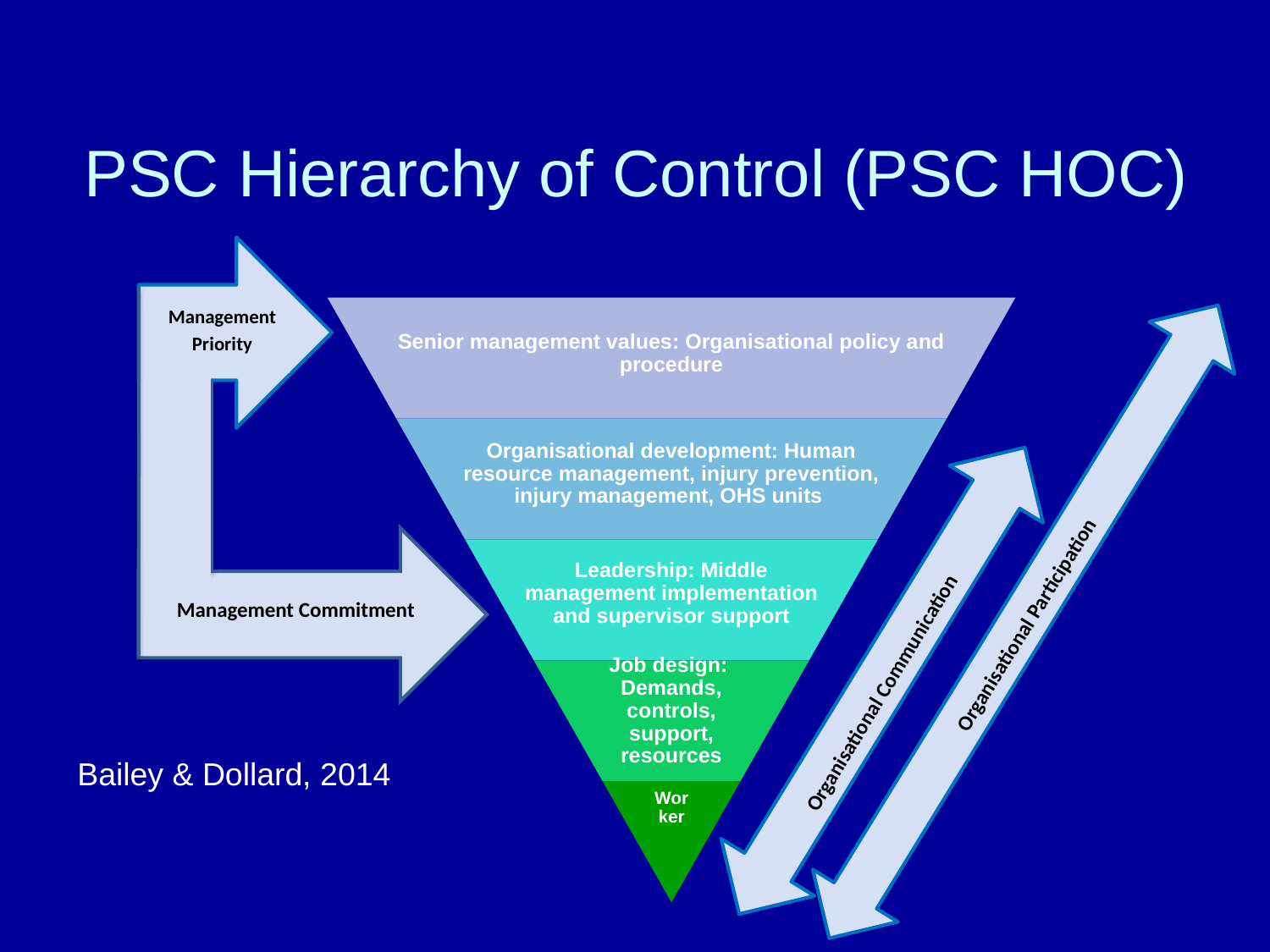

# PSC Hierarchy of Control (PSC HOC)

Management
Priority

Organisational Participation
Management Commitment

Organisational Communication
Senior management values: Organisational policy and procedure
Organisational development: Human resource management, injury prevention, injury management, OHS units
Leadership: Middle management implementation and supervisor support
Job design:  Demands, controls, support, resources
Worker

Bailey & Dollard, 2014